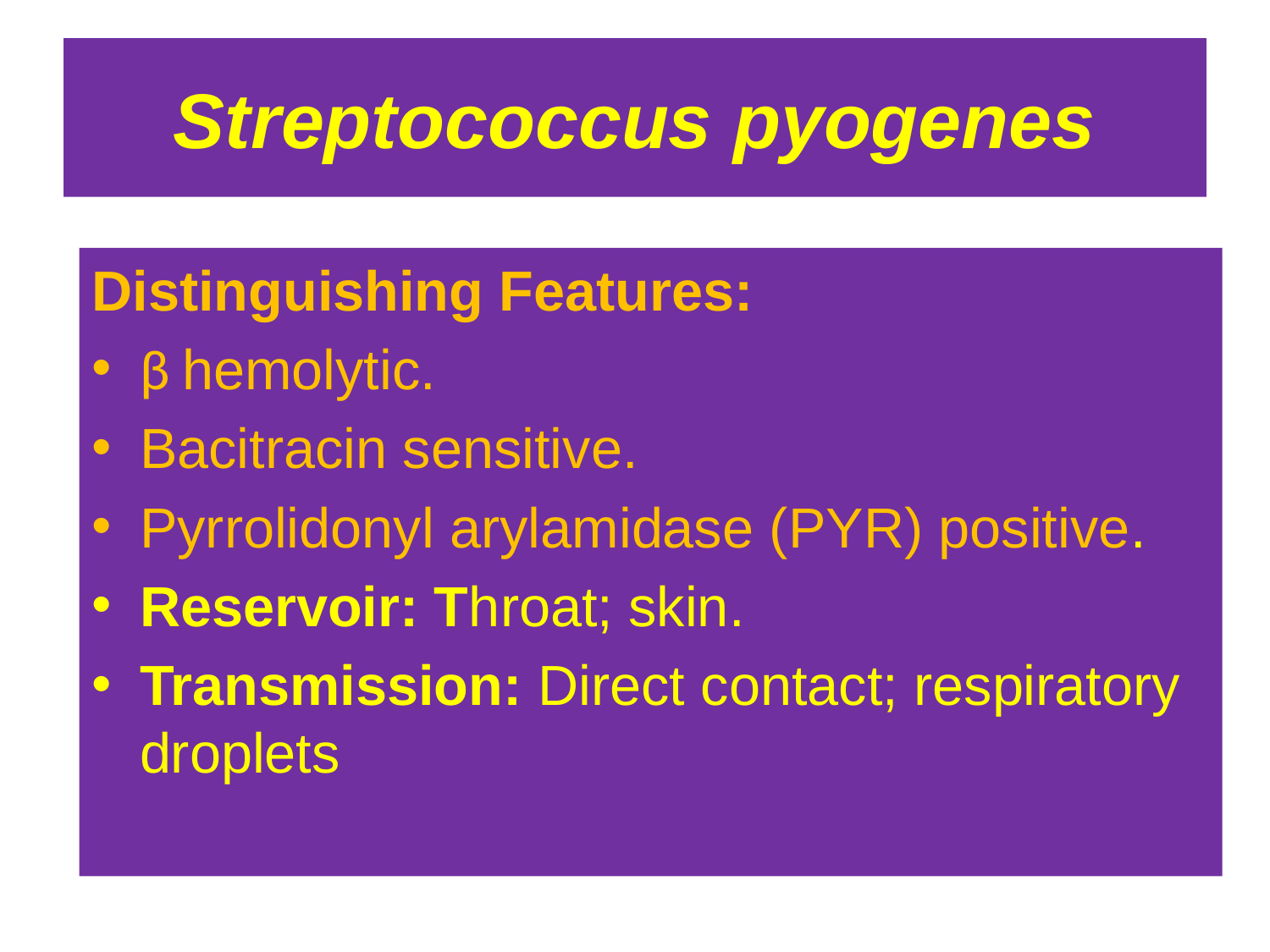

# Streptococcus pyogenes
Distinguishing Features:
β hemolytic.
Bacitracin sensitive.
Pyrrolidonyl arylamidase (PYR) positive.
Reservoir: Throat; skin.
Transmission: Direct contact; respiratory droplets